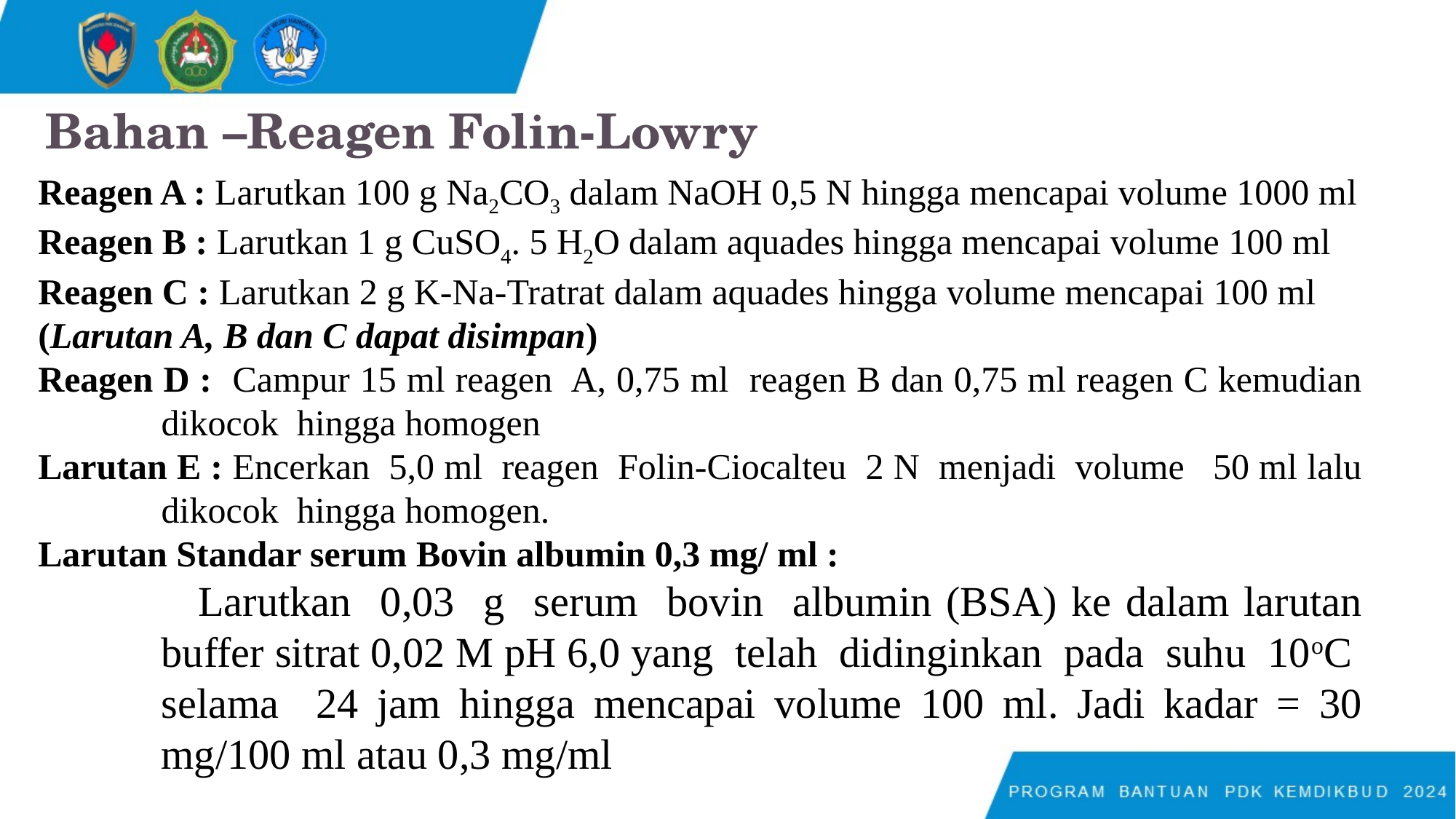

# Bahan –Reagen Folin-Lowry
Reagen A : Larutkan 100 g Na2CO3 dalam NaOH 0,5 N hingga mencapai volume 1000 ml
Reagen B : Larutkan 1 g CuSO4. 5 H2O dalam aquades hingga mencapai volume 100 ml
Reagen C : Larutkan 2 g K-Na-Tratrat dalam aquades hingga volume mencapai 100 ml
(Larutan A, B dan C dapat disimpan)
Reagen D :  Campur 15 ml reagen  A, 0,75 ml  reagen B dan 0,75 ml reagen C kemudian dikocok  hingga homogen
Larutan E : Encerkan  5,0 ml  reagen  Folin-Ciocalteu  2 N  menjadi  volume   50 ml lalu dikocok  hingga homogen.
Larutan Standar serum Bovin albumin 0,3 mg/ ml :
           Larutkan  0,03  g  serum  bovin  albumin (BSA) ke dalam larutan buffer sitrat 0,02 M pH 6,0 yang  telah  didinginkan  pada  suhu  10oC  selama  24 jam hingga mencapai volume 100 ml. Jadi kadar = 30 mg/100 ml atau 0,3 mg/ml